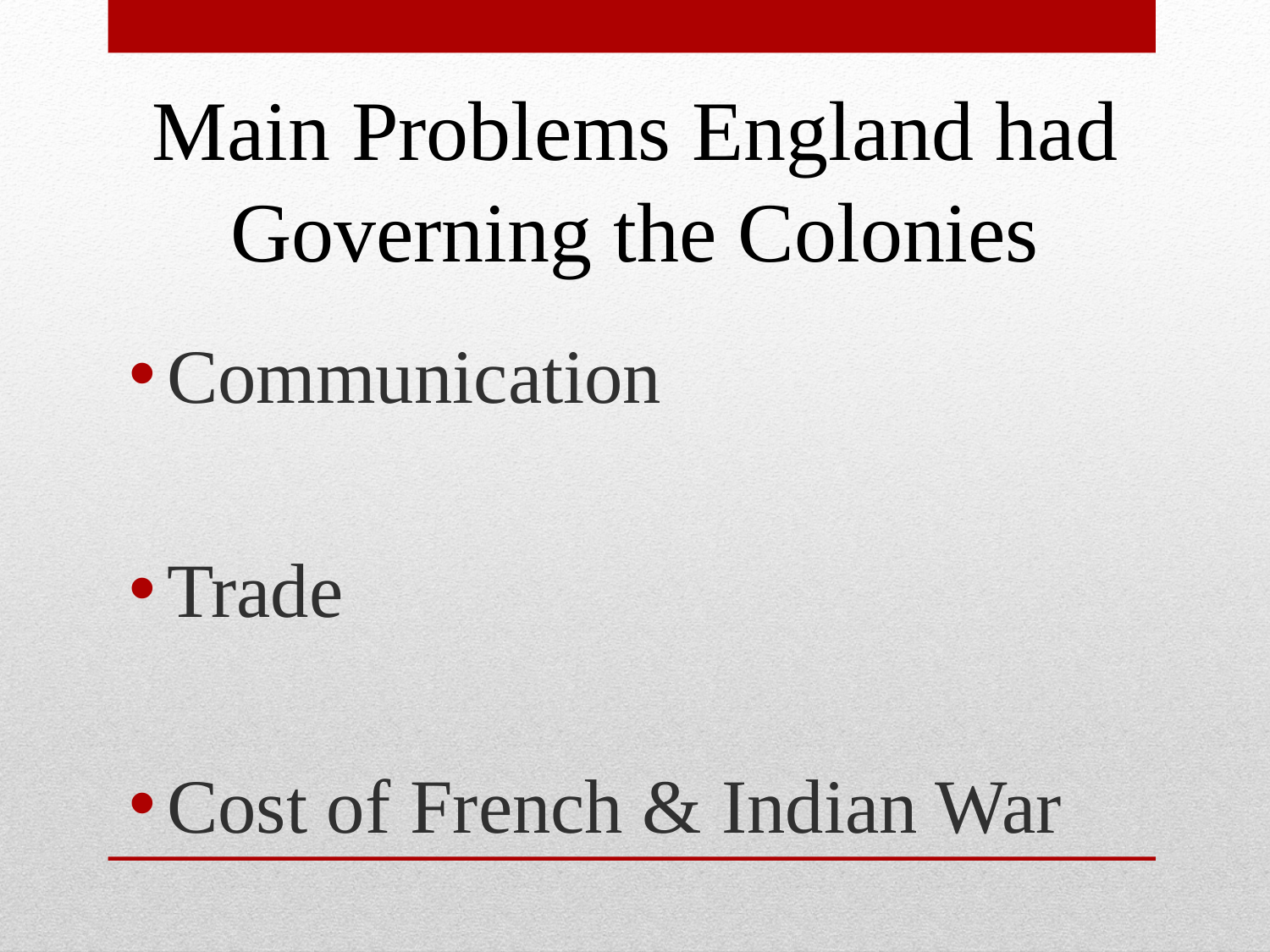

# Main Problems England had Governing the Colonies
Communication

Trade

Cost of French & Indian War